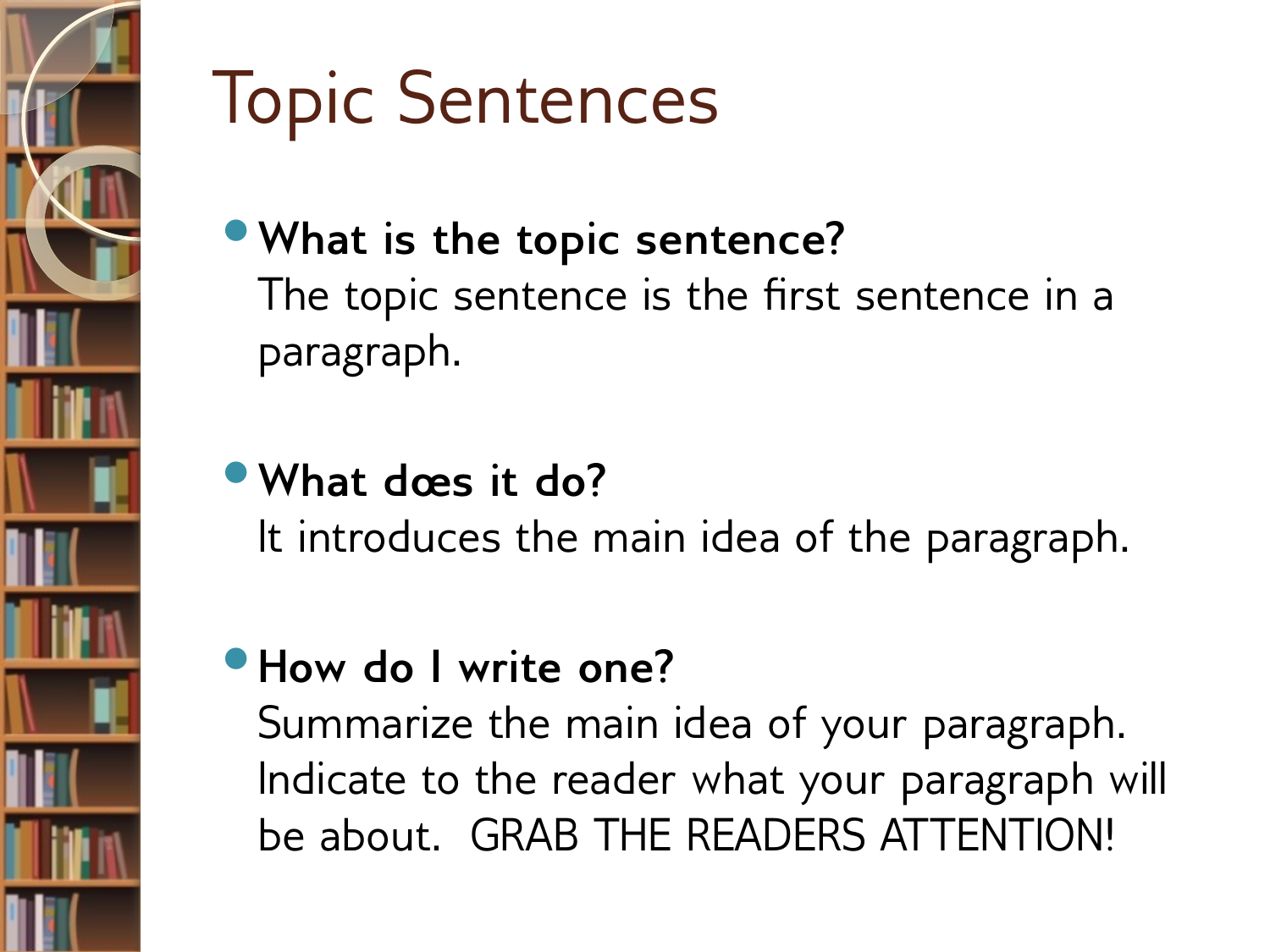

# Topic Sentences
What is the topic sentence?
The topic sentence is the first sentence in a paragraph.

What does it do?
It introduces the main idea of the paragraph.

How do I write one?
Summarize the main idea of your paragraph. Indicate to the reader what your paragraph will be about.  GRAB THE READERS ATTENTION!